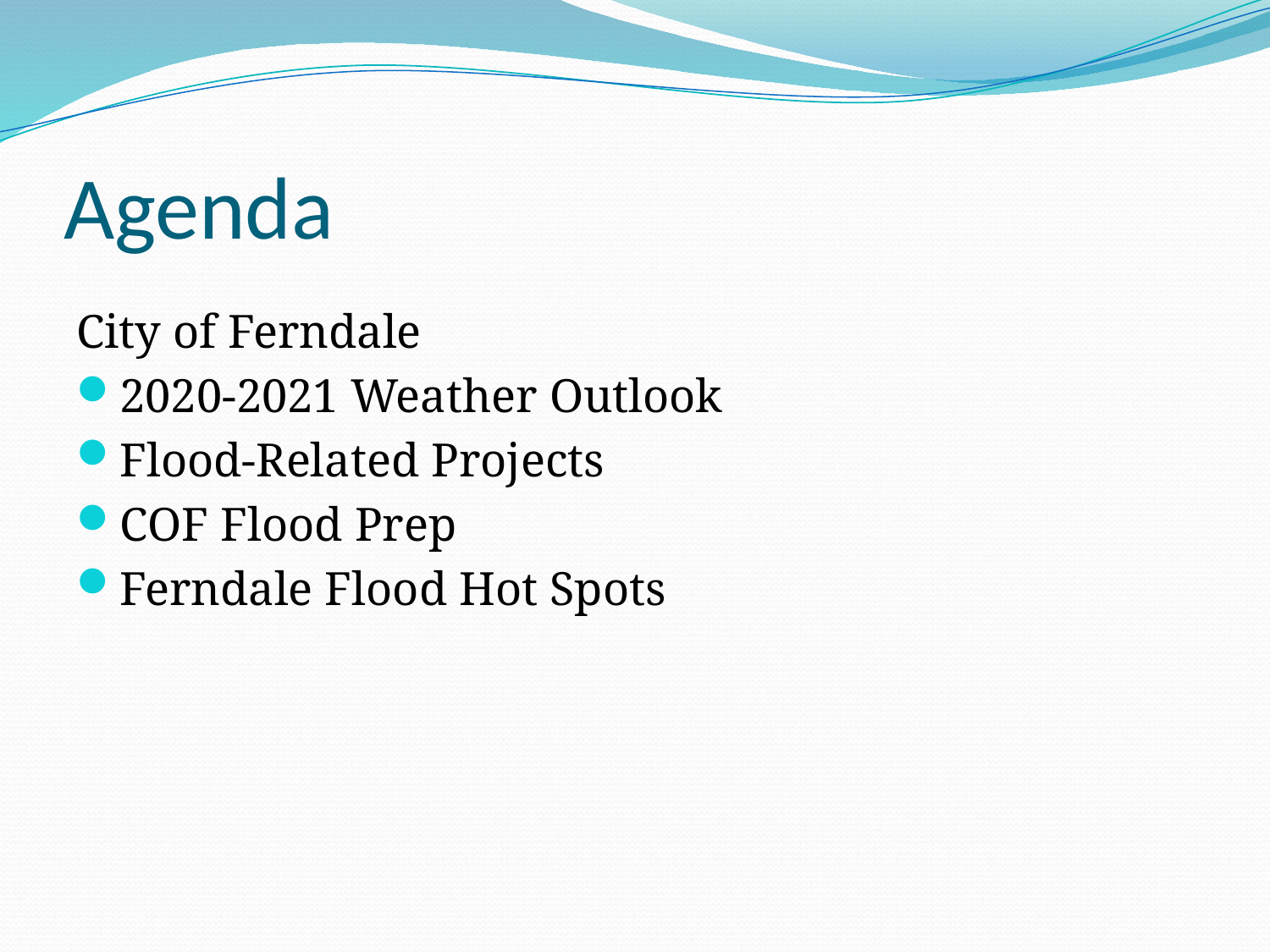

# Agenda
City of Ferndale
2020-2021 Weather Outlook
Flood-Related Projects
COF Flood Prep
Ferndale Flood Hot Spots